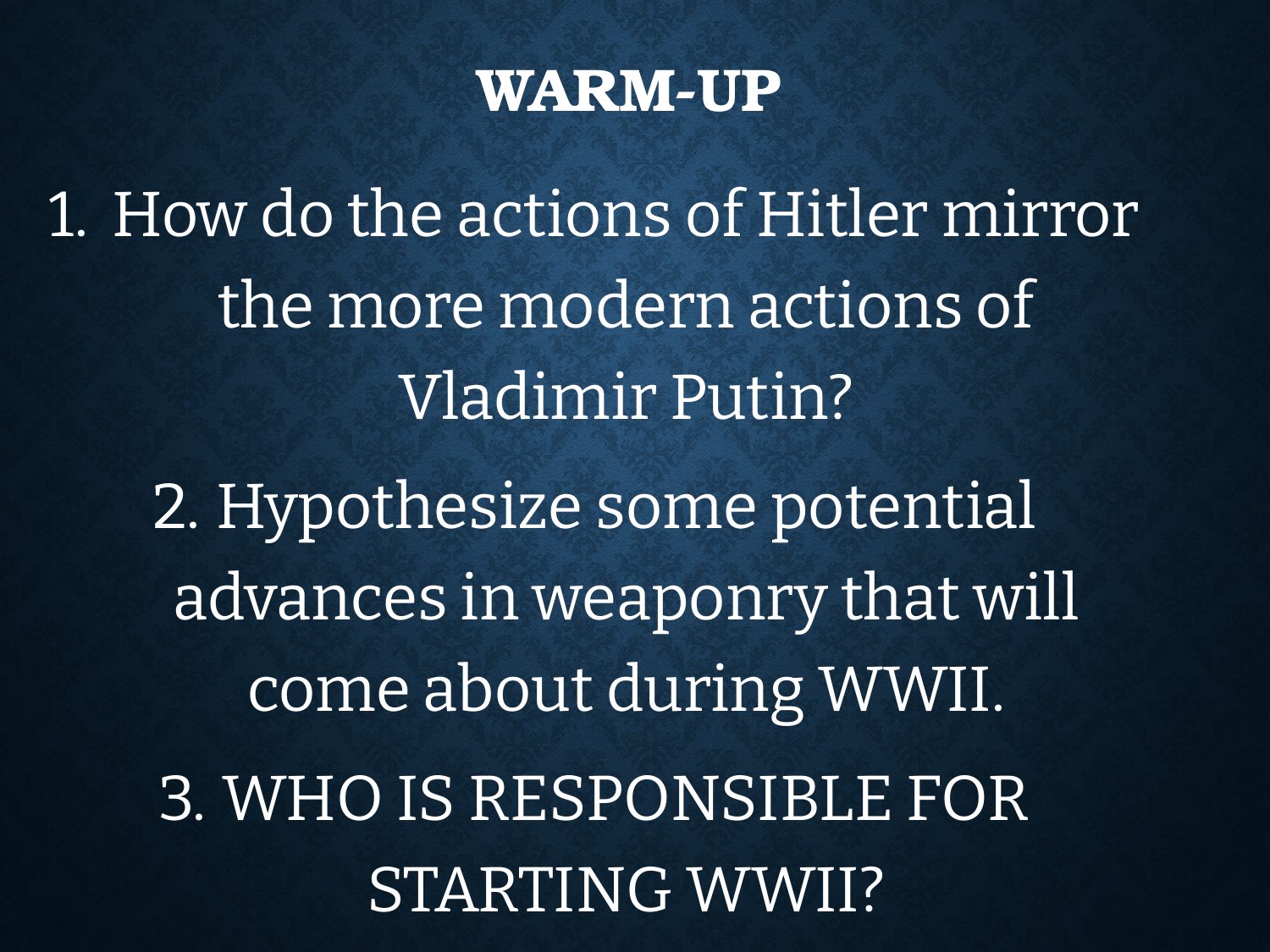

# Warm-UP
How do the actions of Hitler mirror the more modern actions of Vladimir Putin?
Hypothesize some potential advances in weaponry that will come about during WWII.
WHO IS RESPONSIBLE FOR STARTING WWII?